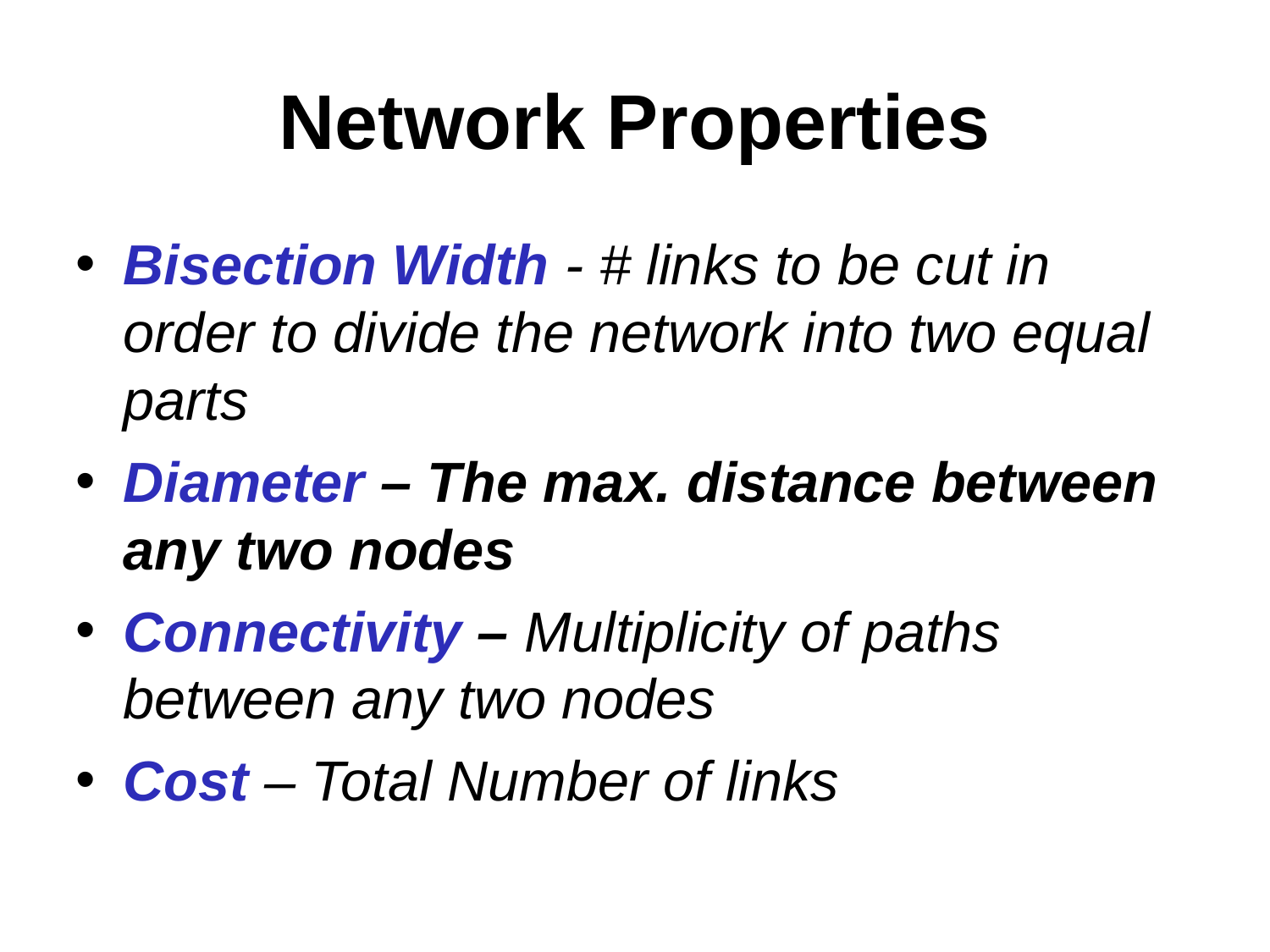

# Network Properties
Bisection Width - # links to be cut in order to divide the network into two equal parts
Diameter – The max. distance between any two nodes
Connectivity – Multiplicity of paths between any two nodes
Cost – Total Number of links

Introduction to Parallel Processing